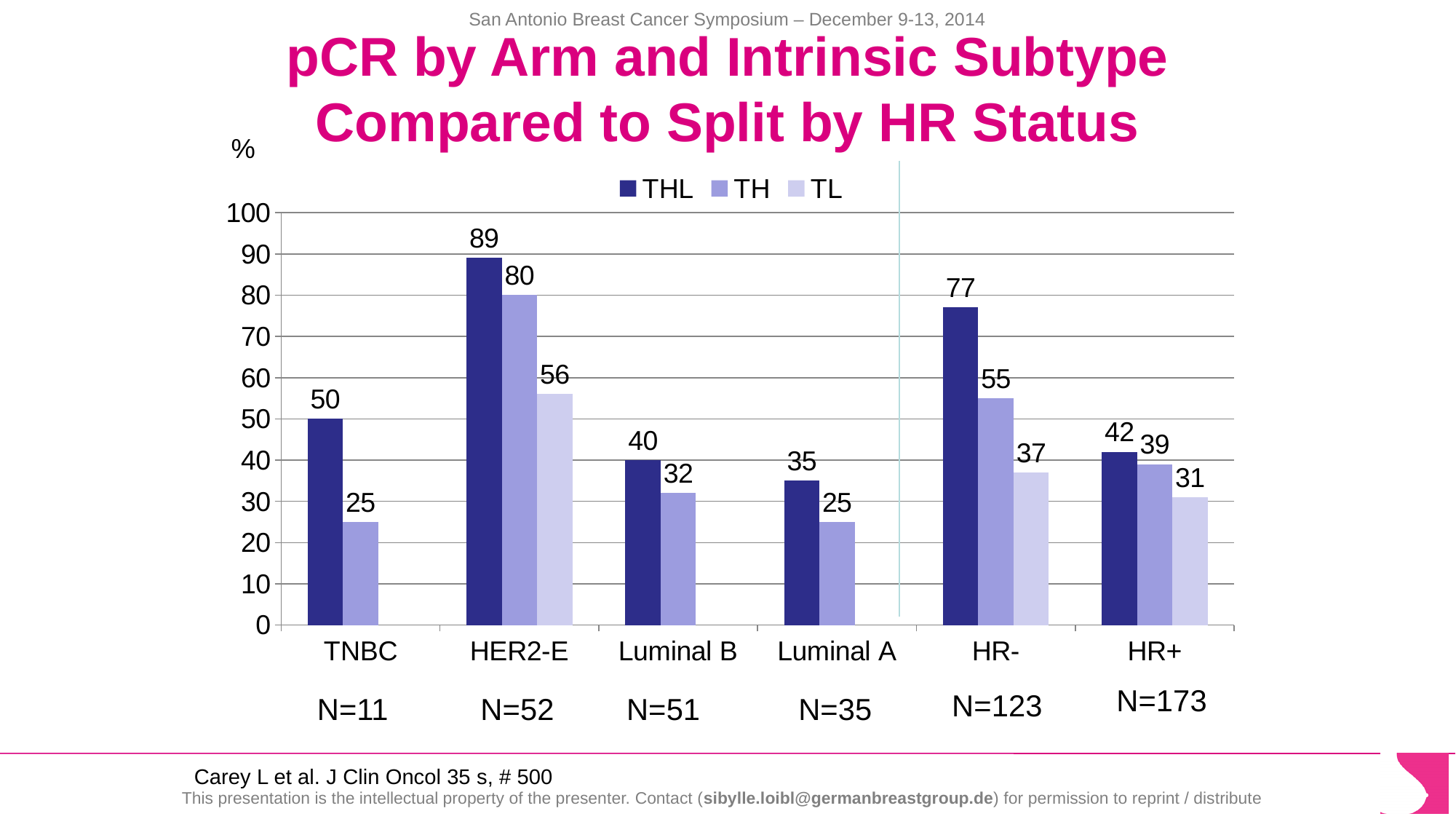

# pCR by Arm and Intrinsic Subtype Compared to Split by HR Status
%

### Chart

| Category | THL | TH | TL |
|---|---|---|---|
| TNBC | 50.0 | 25.0 | None |
| HER2-E | 89.0 | 80.0 | 56.0 |
| Luminal B | 40.0 | 32.0 | None |
| Luminal A | 35.0 | 25.0 | None |
| HR- | 77.0 | 55.0 | 37.0 |
| HR+ | 42.0 | 39.0 | 31.0 |
N=173
N=123
N=11
N=52
N=51
N=35
Carey L et al. J Clin Oncol 35 s, # 500